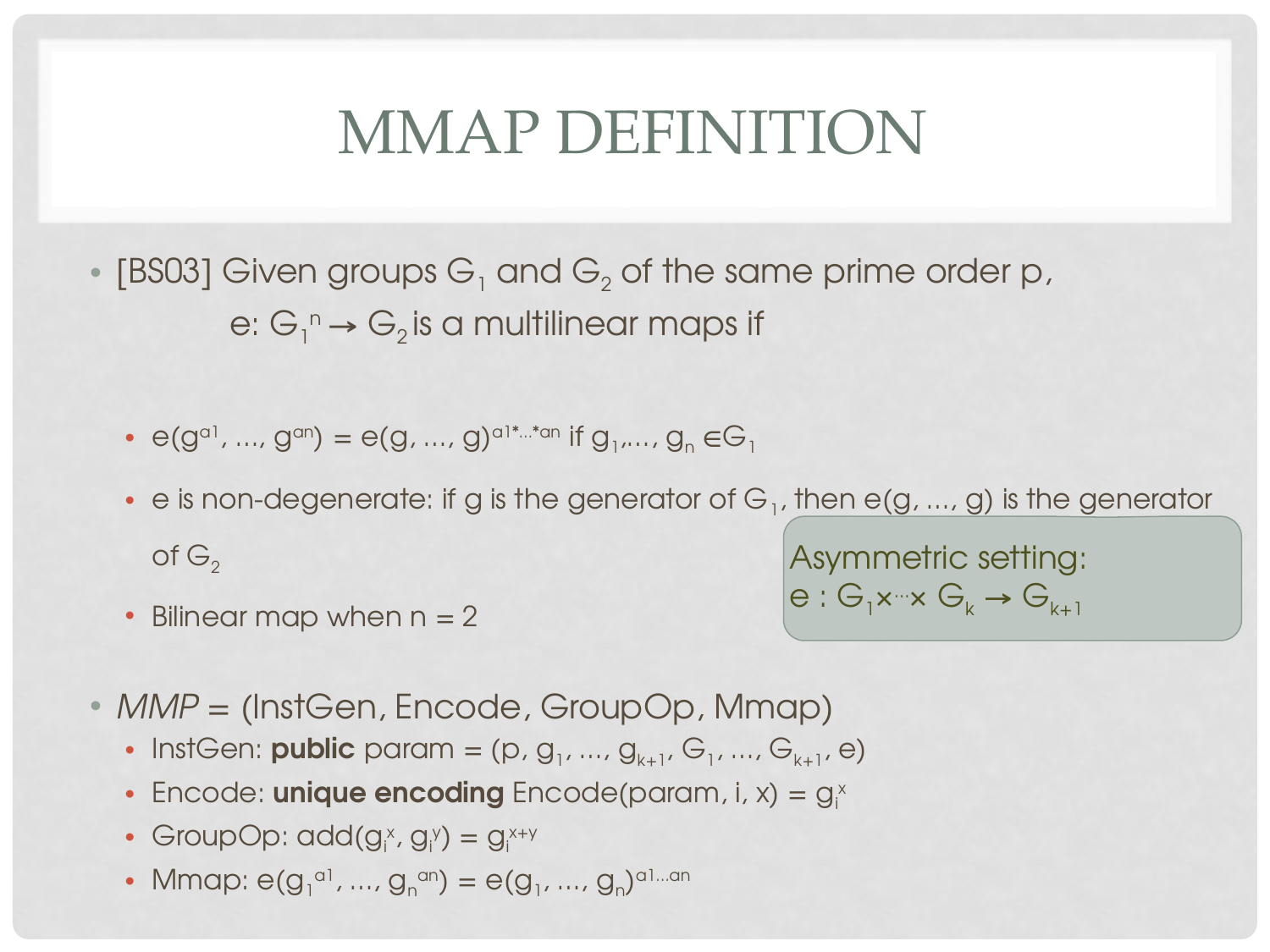

# MMAP Definition
[BS03] Given groups G1 and G2 of the same prime order p,
               e: G1n → G2 is a multilinear maps if

e(ga1, …, gan)  = e(g, …, g)a1*…*an  if g1,…, gn ∈G1
e is non-degenerate: if g is the generator of G1, then e(g, …, g) is the generator of G2
Bilinear map when n = 2

MMP = (InstGen, Encode, GroupOp, Mmap)
InstGen: public param = (p, g1, …, gk+1, G1, …, Gk+1, e)
Encode: unique encoding Encode(param, i, x) = gix
GroupOp: add(gix, giy) = gix+y
Mmap: e(g1a1, …, gnan)  = e(g1, …, gn)a1…an

Asymmetric setting:
e : G1×…× Gk → Gk+1